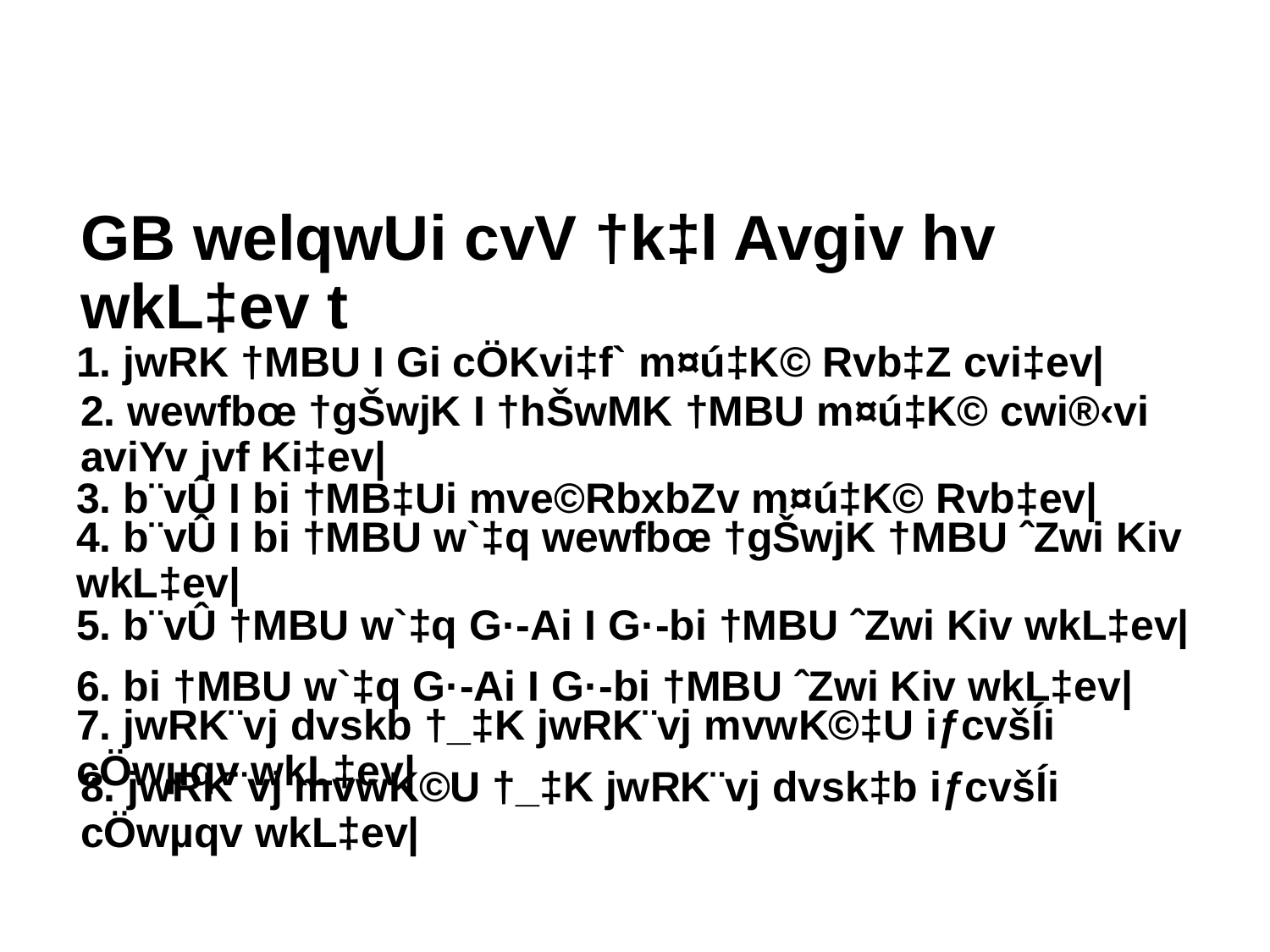

# GB welqwUi cvV †k‡l Avgiv hv wkL‡ev t
1. jwRK †MBU I Gi cÖKvi‡f` m¤ú‡K© Rvb‡Z cvi‡ev|
2. wewfbœ †gŠwjK I †hŠwMK †MBU m¤ú‡K© cwi®‹vi aviYv jvf Ki‡ev|
3. b¨vÛ I bi †MB‡Ui mve©RbxbZv m¤ú‡K© Rvb‡ev|
4. b¨vÛ I bi †MBU w`‡q wewfbœ †gŠwjK †MBU ˆZwi Kiv wkL‡ev|
5. b¨vÛ †MBU w`‡q G·-Ai I G·-bi †MBU ˆZwi Kiv wkL‡ev|
6. bi †MBU w`‡q G·-Ai I G·-bi †MBU ˆZwi Kiv wkL‡ev|
7. jwRK¨vj dvskb †_‡K jwRK¨vj mvwK©‡U iƒcvšÍi cÖwµqv wkL‡ev|
8. jwRK¨vj mvwK©U †_‡K jwRK¨vj dvsk‡b iƒcvšÍi cÖwµqv wkL‡ev|